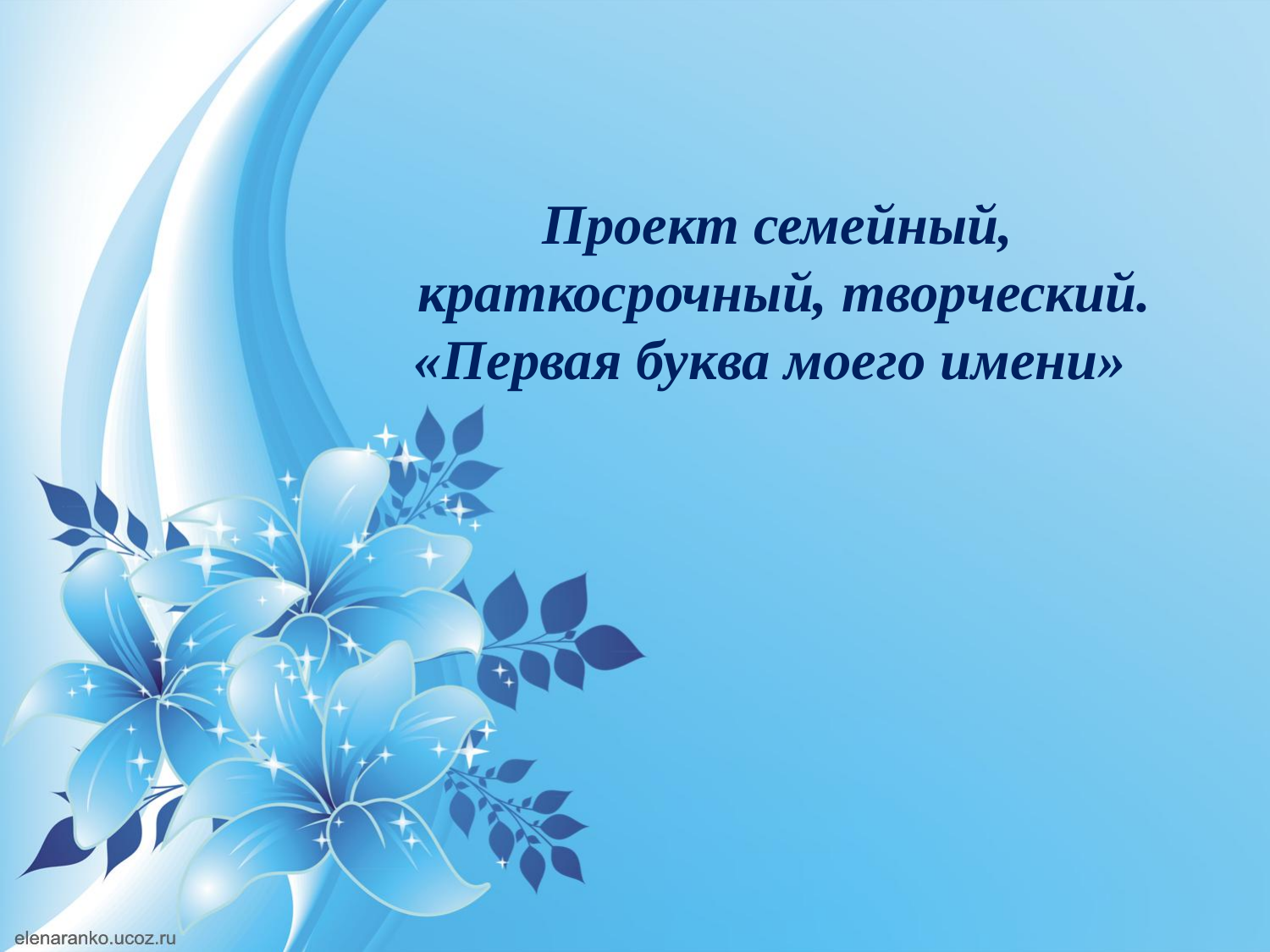

# Проект семейный, краткосрочный, творческий. «Первая буква моего имени»